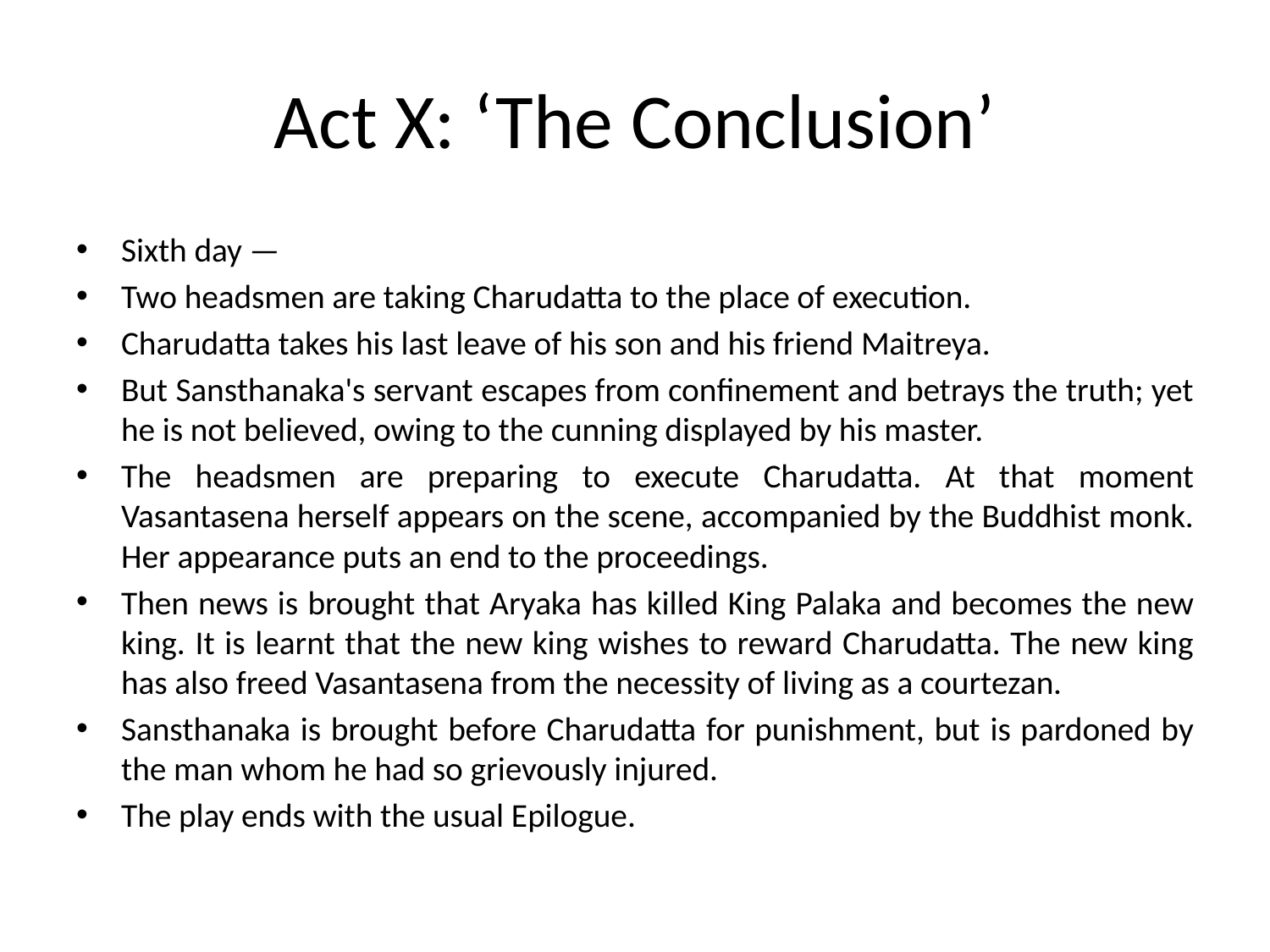

# Act X: ‘The Conclusion’
Sixth day —
Two headsmen are taking Charudatta to the place of execution.
Charudatta takes his last leave of his son and his friend Maitreya.
But Sansthanaka's servant escapes from confinement and betrays the truth; yet he is not believed, owing to the cunning displayed by his master.
The headsmen are preparing to execute Charudatta. At that moment Vasantasena herself appears on the scene, accompanied by the Buddhist monk. Her appearance puts an end to the proceedings.
Then news is brought that Aryaka has killed King Palaka and becomes the new king. It is learnt that the new king wishes to reward Charudatta. The new king has also freed Vasantasena from the necessity of living as a courtezan.
Sansthanaka is brought before Charudatta for punishment, but is pardoned by the man whom he had so grievously injured.
The play ends with the usual Epilogue.